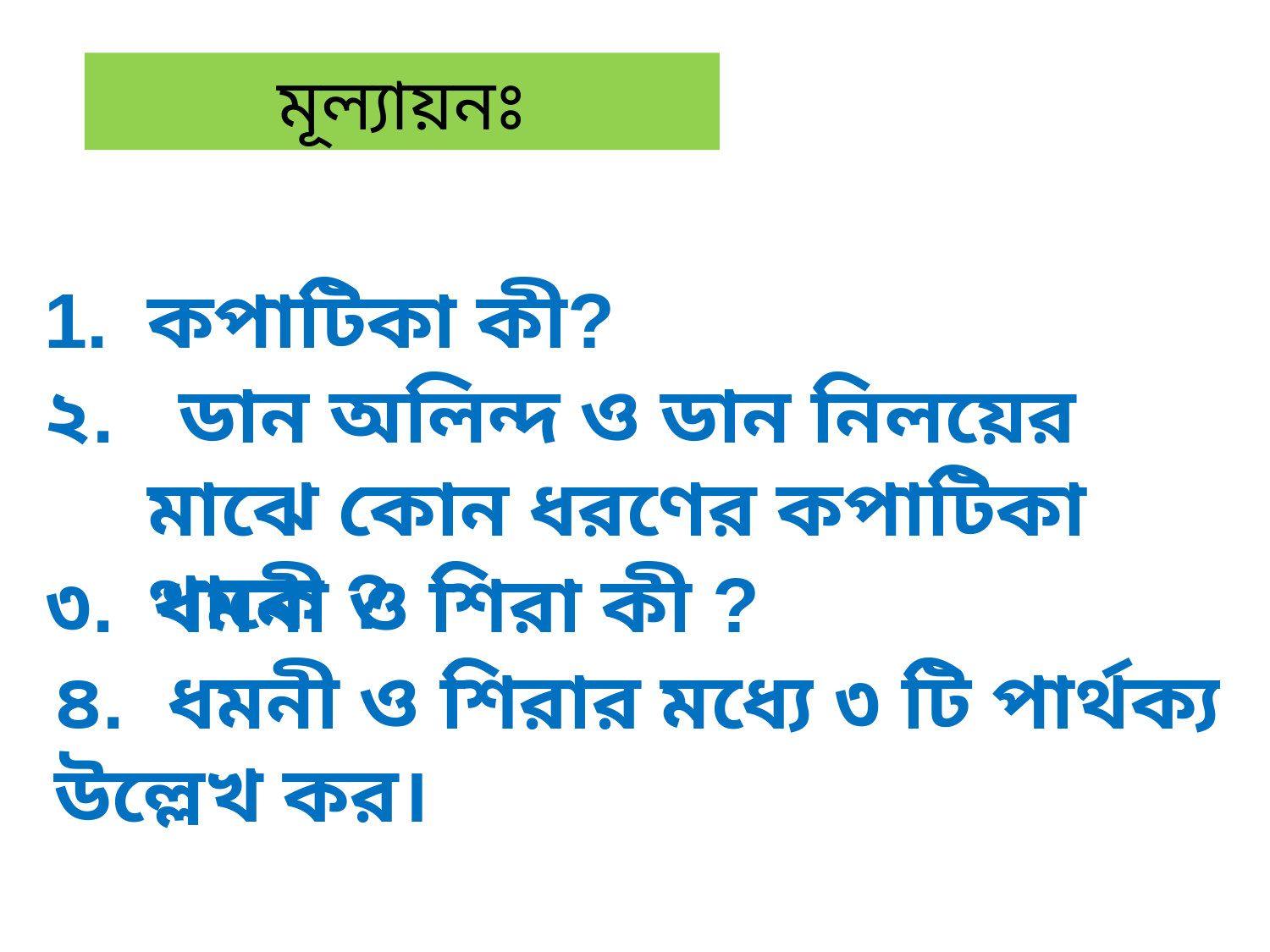

মূল্যায়নঃ
কপাটিকা কী?
২.   ডান অলিন্দ ও ডান নিলয়ের মাঝে কোন ধরণের কপাটিকা থাকে ?

৩.  ধমনী ও শিরা কী ?
৪.  ধমনী ও শিরার মধ্যে ৩ টি পার্থক্য উল্লেখ কর।